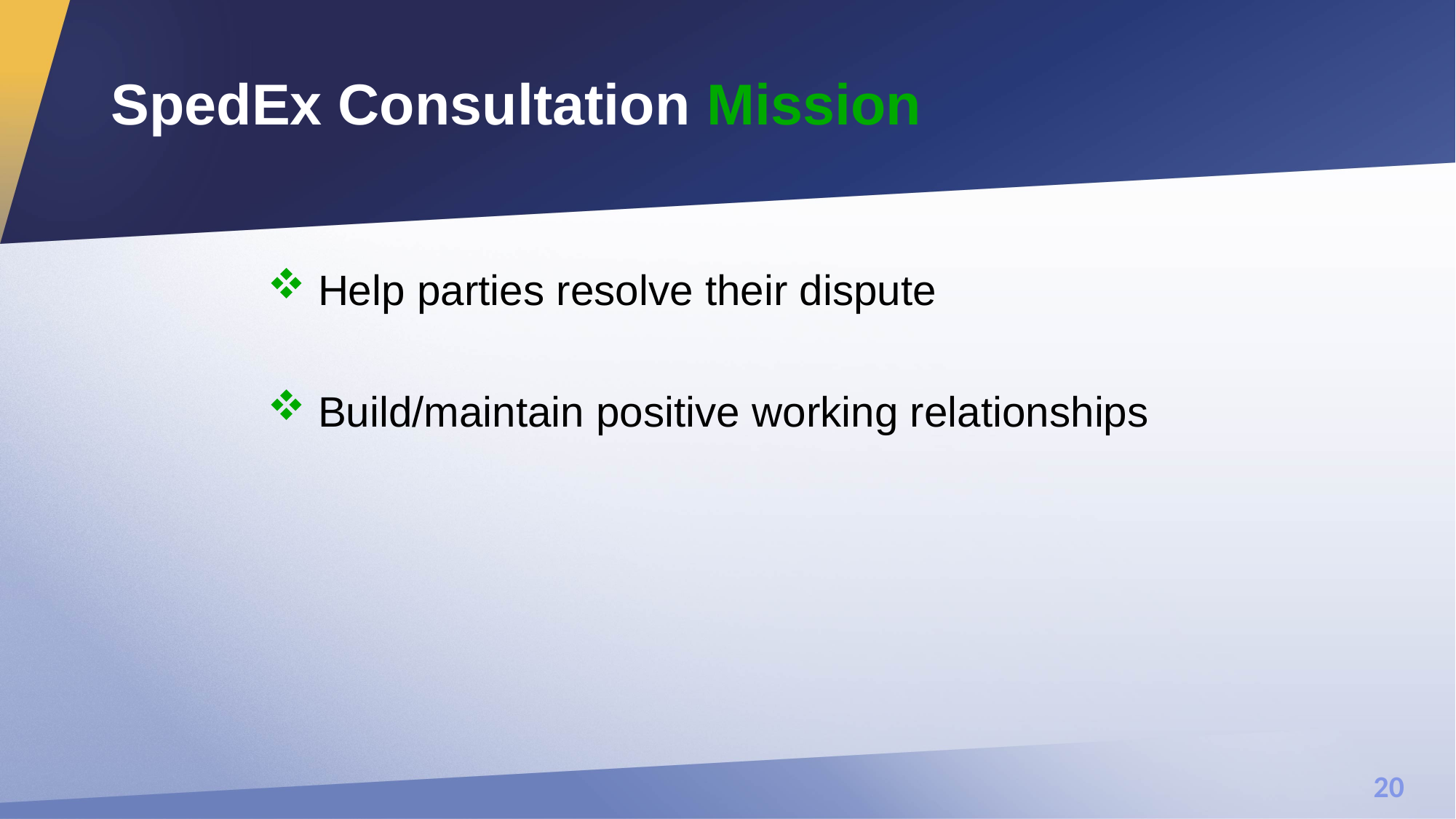

# SpedEx Consultation Mission

 Help parties resolve their dispute

 Build/maintain positive working relationships